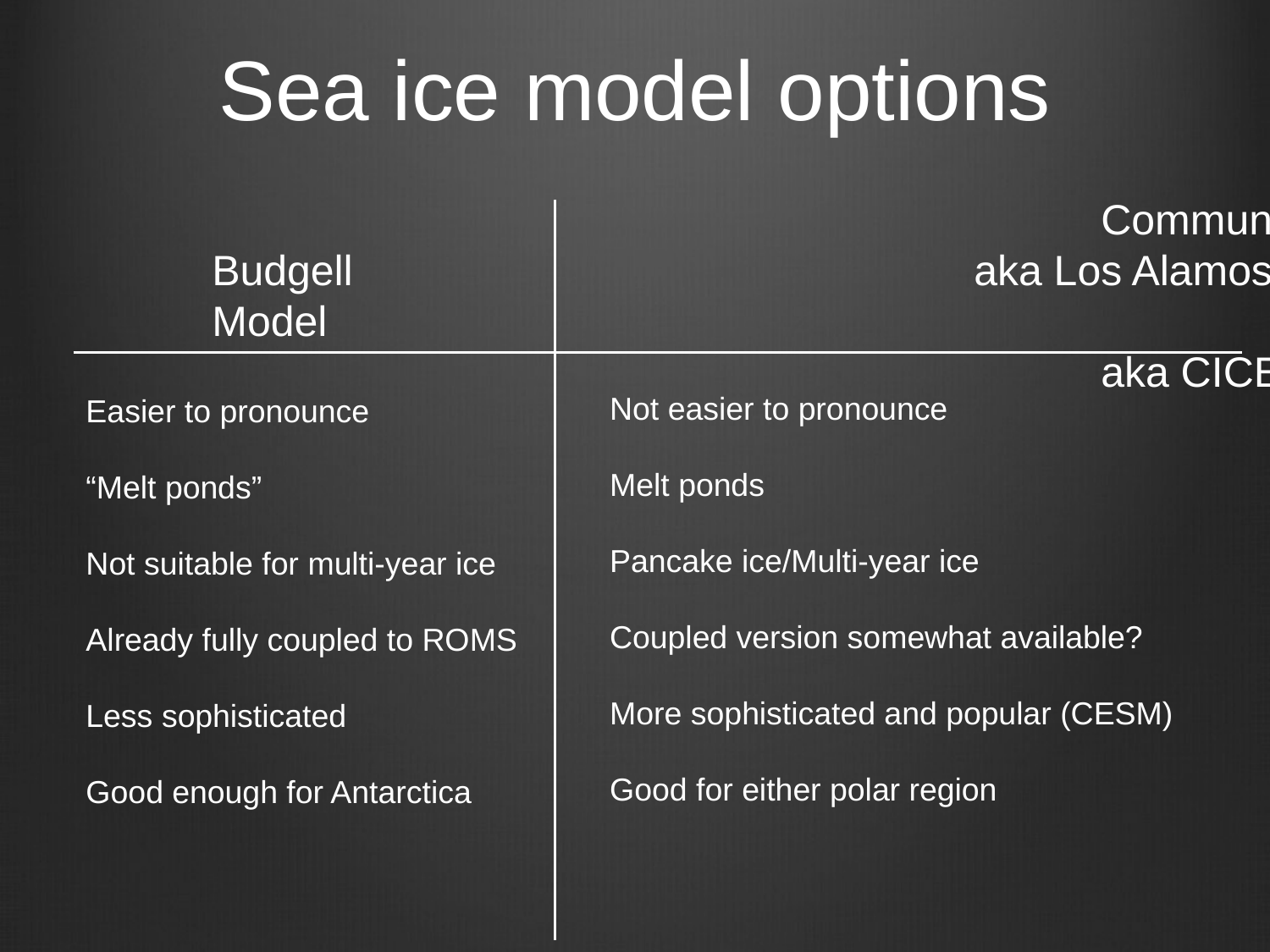

# Sea ice model options
							Community Ice CodE
Budgell 					aka Los Alamos Sea Ice Model
							aka CICE4
Not easier to pronounce

Melt ponds

Pancake ice/Multi-year ice

Coupled version somewhat available?

More sophisticated and popular (CESM)

Good for either polar region
Easier to pronounce

“Melt ponds”

Not suitable for multi-year ice

Already fully coupled to ROMS

Less sophisticated

Good enough for Antarctica